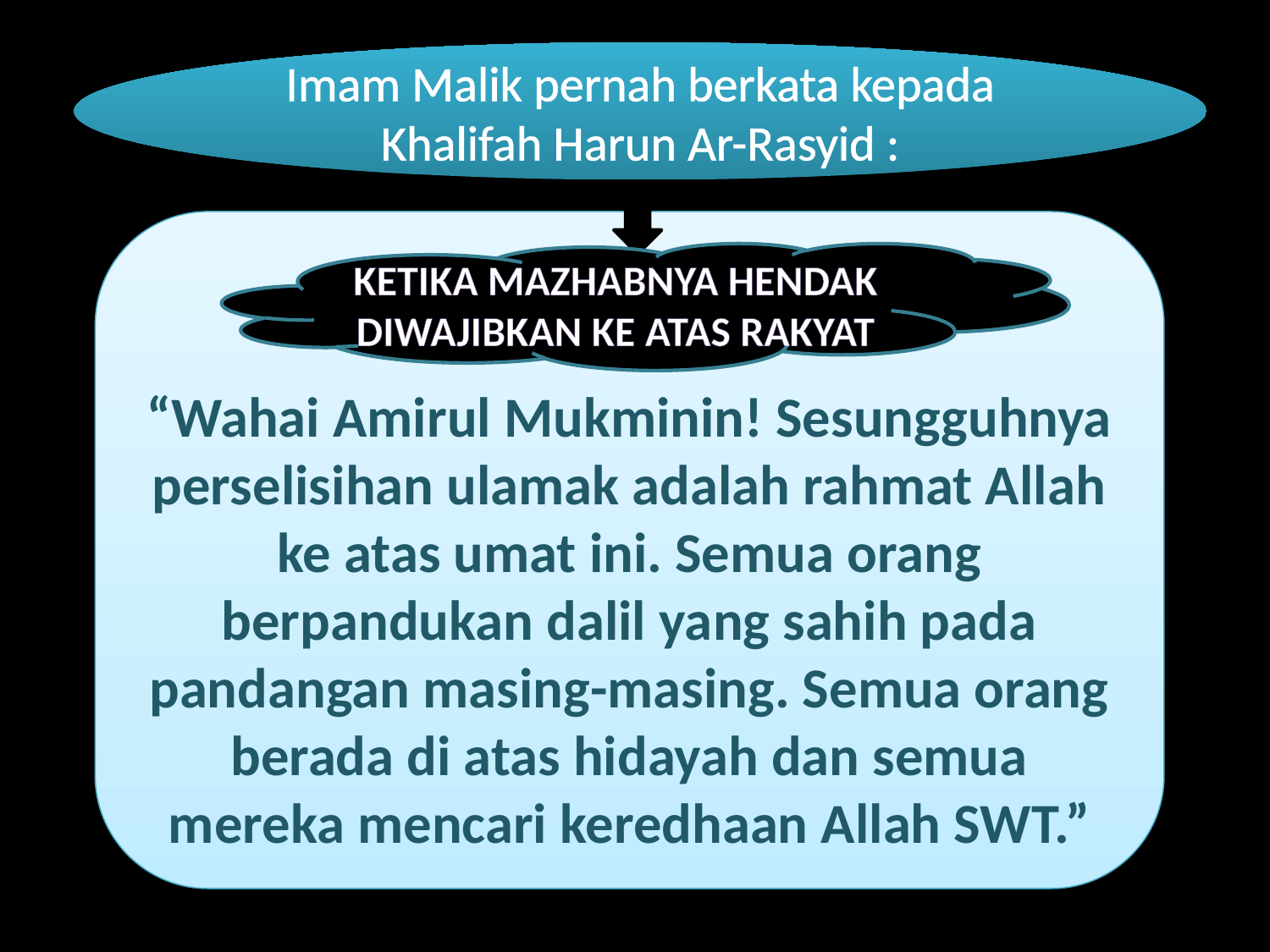

Imam Malik pernah berkata kepada Khalifah Harun Ar-Rasyid :

“Wahai Amirul Mukminin! Sesungguhnya perselisihan ulamak adalah rahmat Allah ke atas umat ini. Semua orang berpandukan dalil yang sahih pada pandangan masing-masing. Semua orang berada di atas hidayah dan semua mereka mencari keredhaan Allah SWT.”
ketika mazhabnya hendak diwajibkan ke atas rakyat